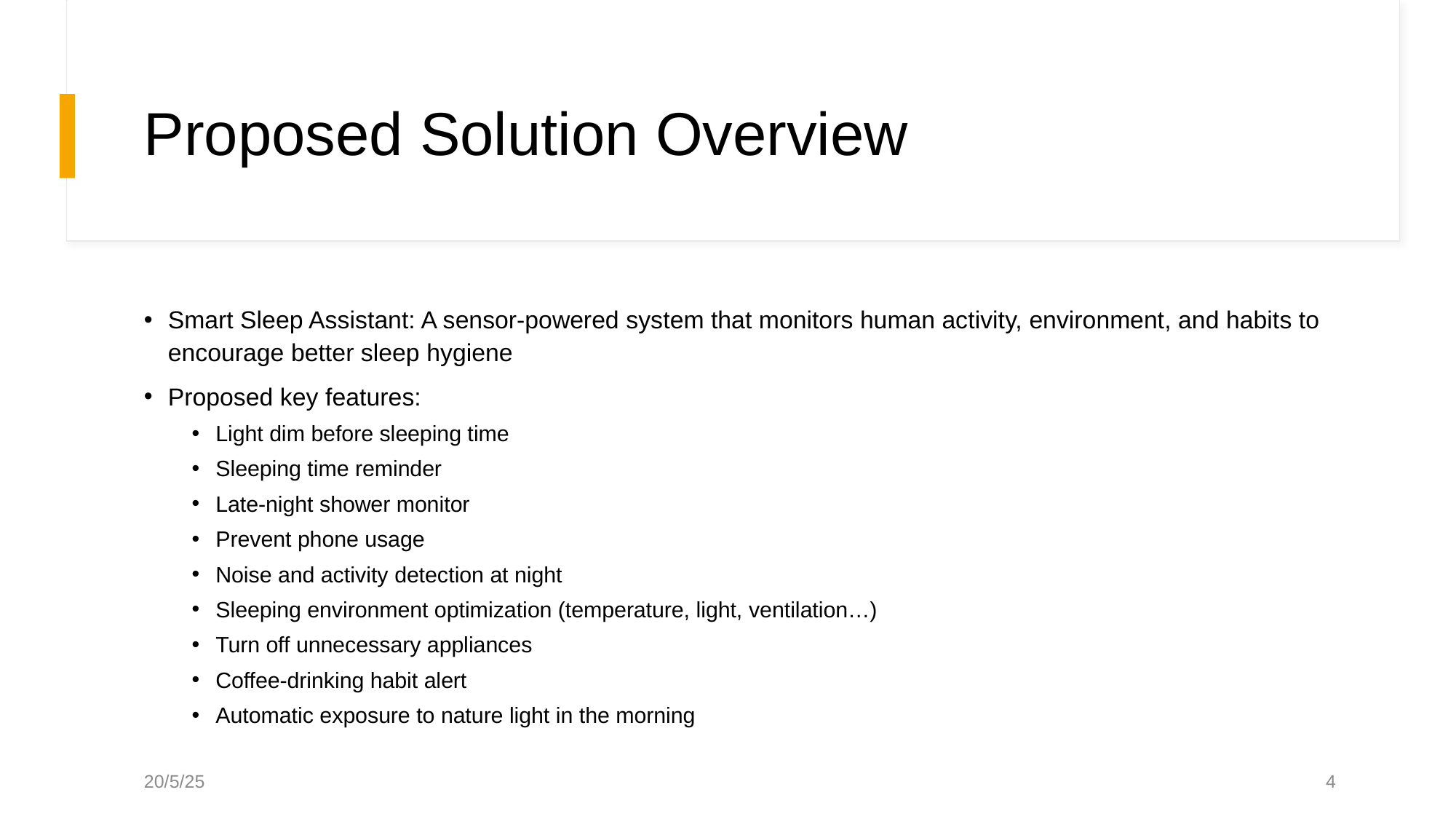

# Proposed Solution Overview
Smart Sleep Assistant: A sensor-powered system that monitors human activity, environment, and habits to encourage better sleep hygiene
Proposed key features:
Light dim before sleeping time
Sleeping time reminder
Late-night shower monitor
Prevent phone usage
Noise and activity detection at night
Sleeping environment optimization (temperature, light, ventilation…)
Turn off unnecessary appliances
Coffee-drinking habit alert
Automatic exposure to nature light in the morning

20/5/25

4